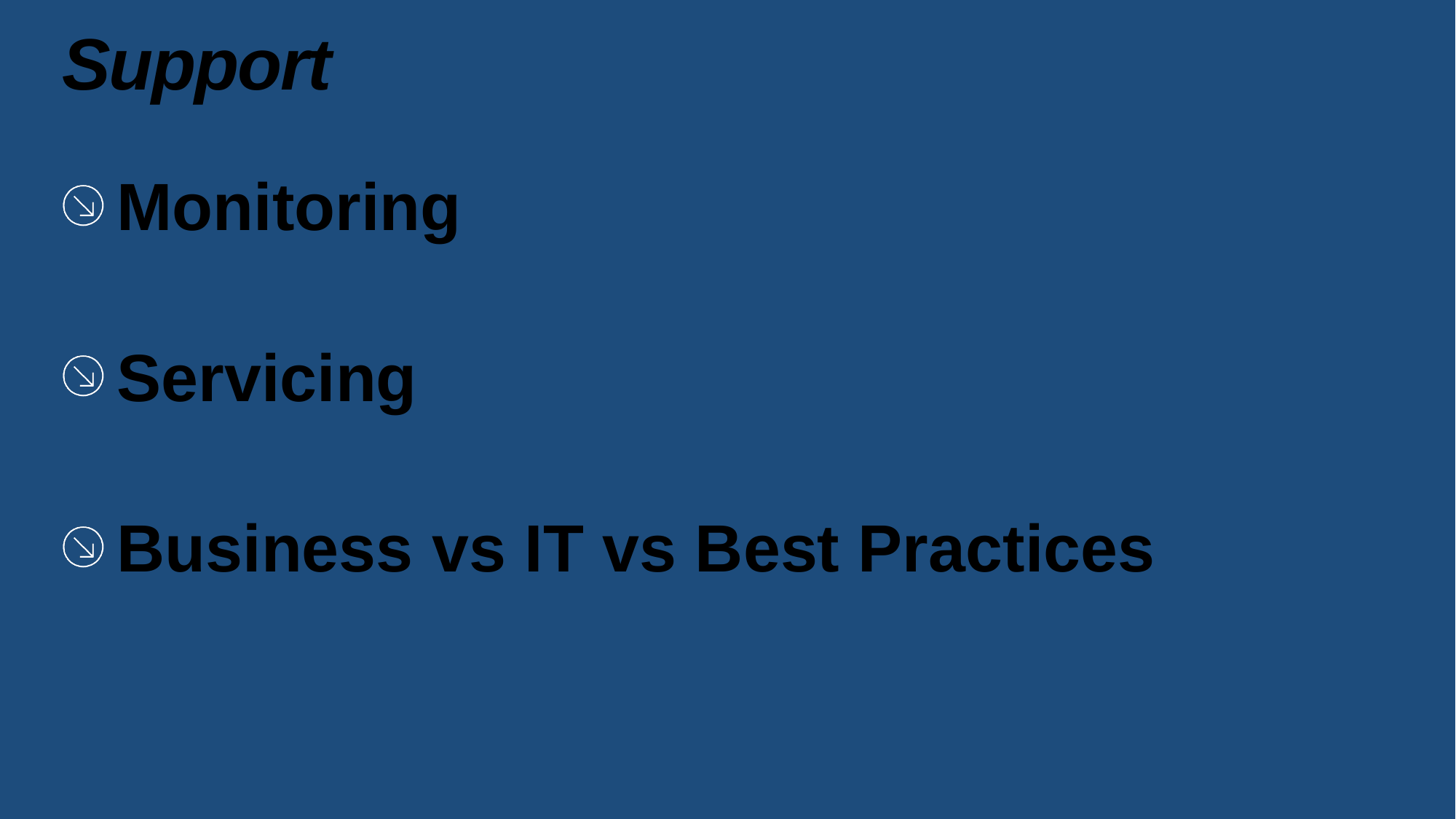

# Support
Monitoring

Servicing

Business vs IT vs Best Practices